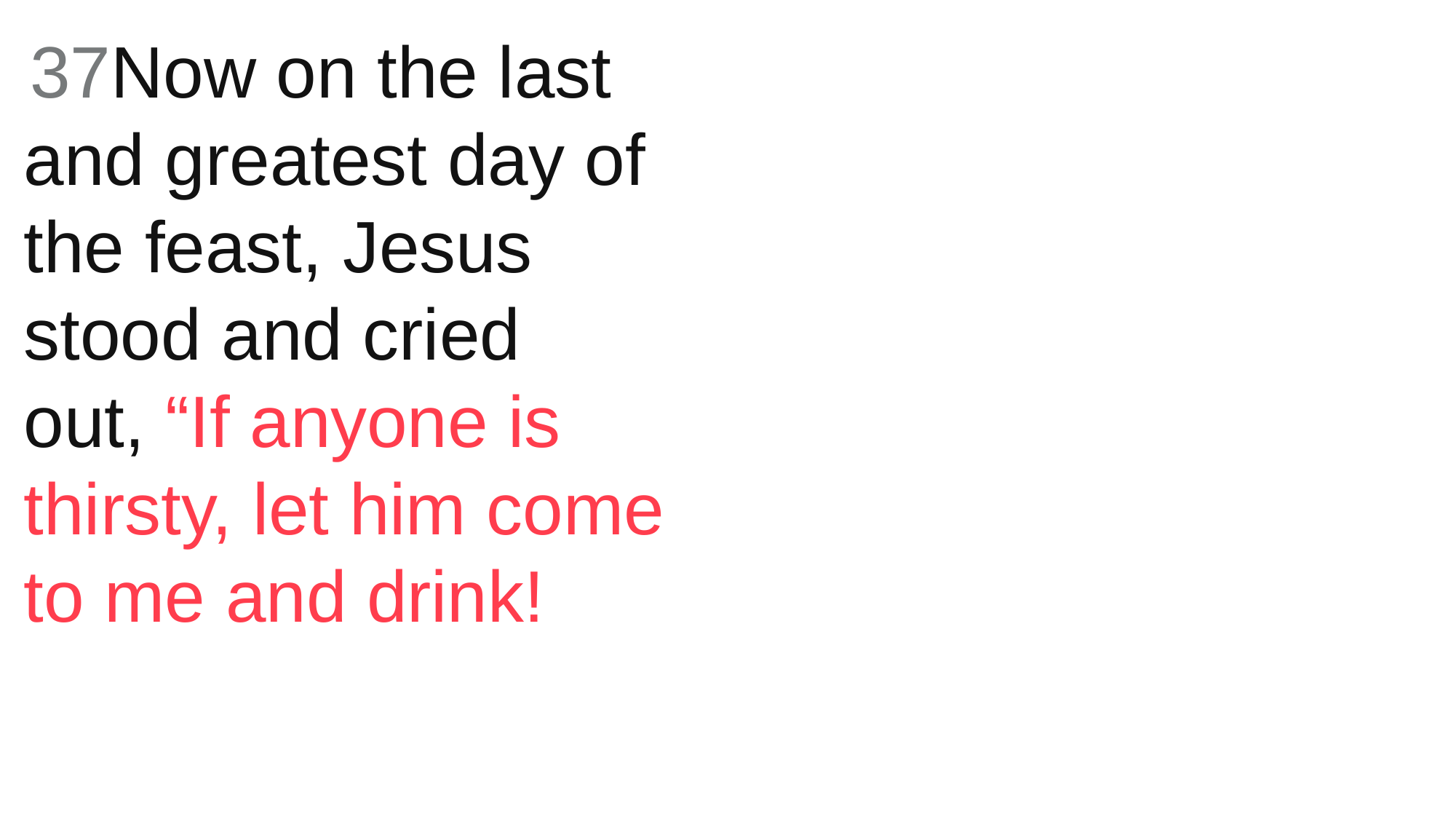

37Now on the last and greatest day of the feast, Jesus stood and cried out, “If anyone is thirsty, let him come to me and drink!